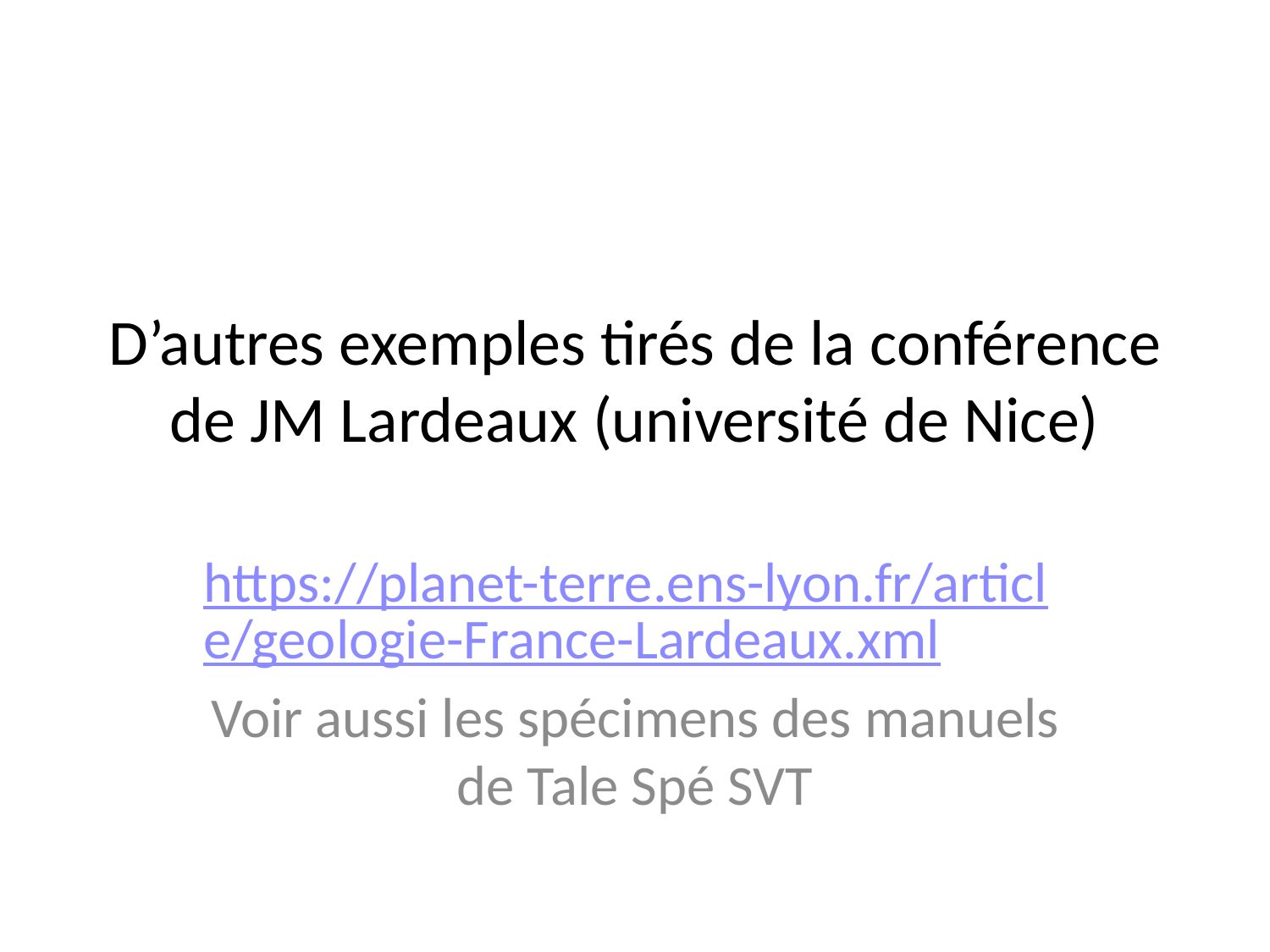

# D’autres exemples tirés de la conférence de JM Lardeaux (université de Nice)
https://planet-terre.ens-lyon.fr/article/geologie-France-Lardeaux.xml
Voir aussi les spécimens des manuels de Tale Spé SVT